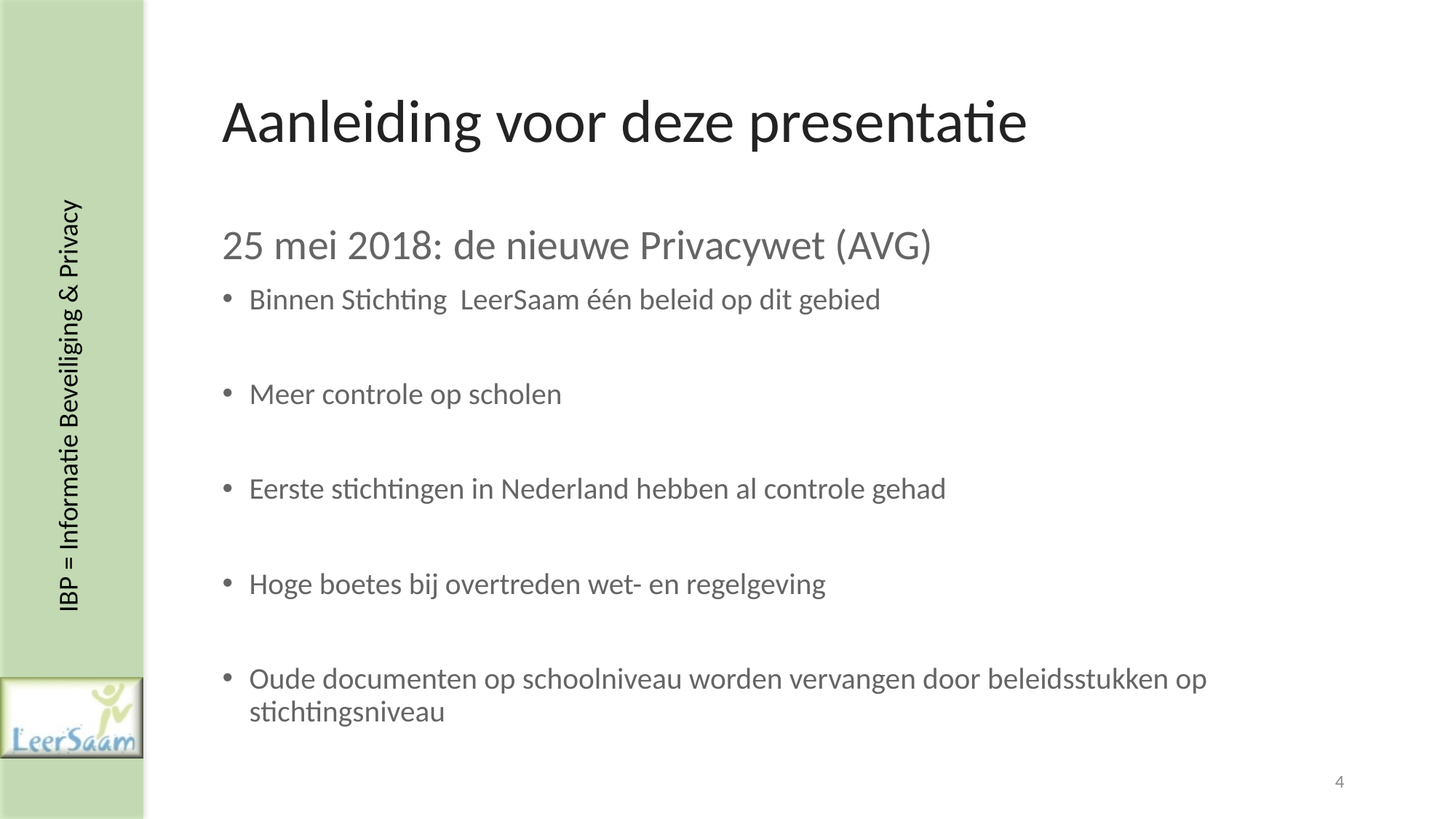

# Aanleiding voor deze presentatie
25 mei 2018: de nieuwe Privacywet (AVG)
Binnen Stichting  LeerSaam één beleid op dit gebied

Meer controle op scholen

Eerste stichtingen in Nederland hebben al controle gehad

Hoge boetes bij overtreden wet- en regelgeving

Oude documenten op schoolniveau worden vervangen door beleidsstukken op stichtingsniveau

4